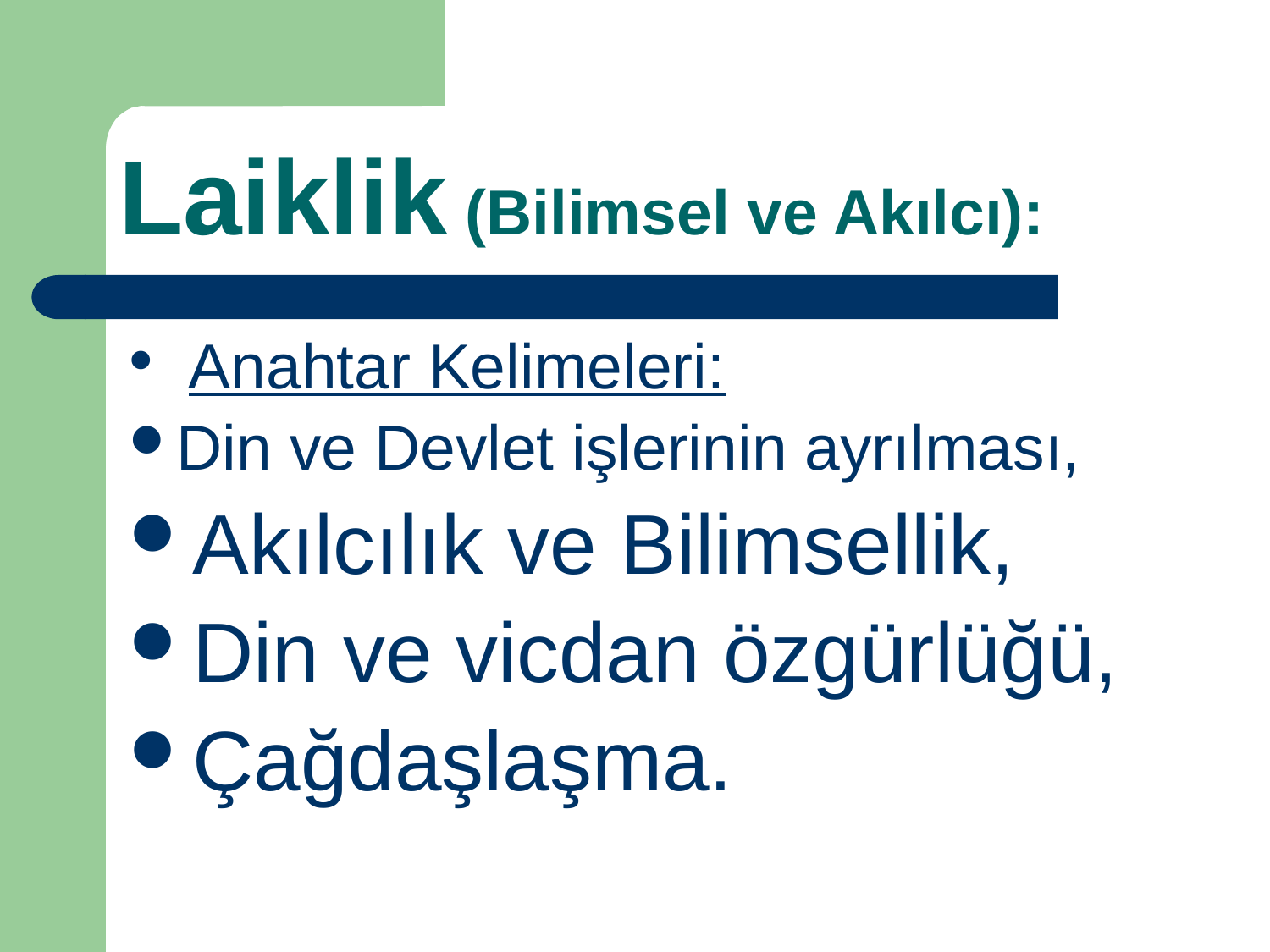

# Laiklik (Bilimsel ve Akılcı):
 Anahtar Kelimeleri:
Din ve Devlet işlerinin ayrılması,
Akılcılık ve Bilimsellik,
Din ve vicdan özgürlüğü,
Çağdaşlaşma.